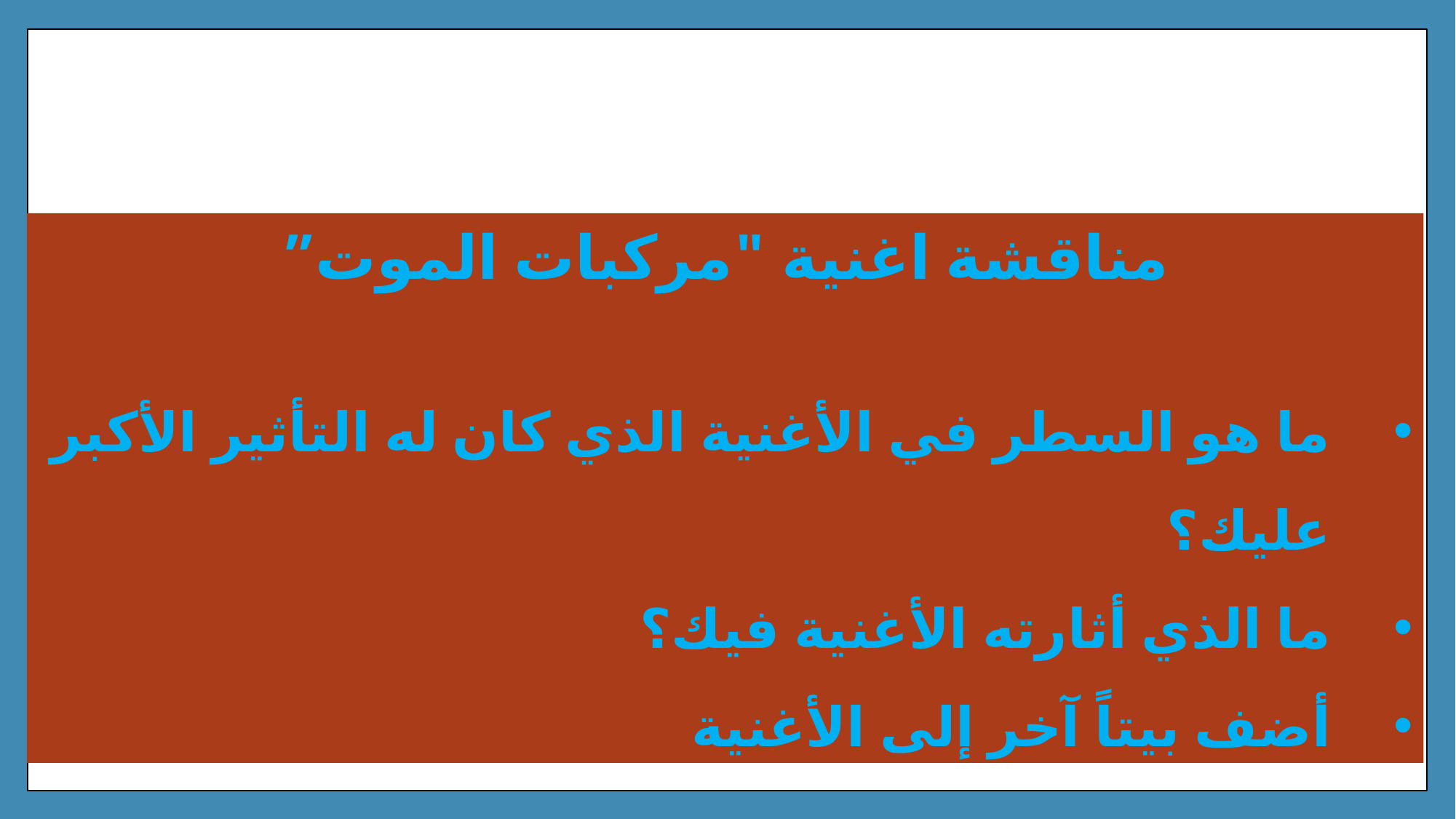

مناقشة اغنية "مركبات الموت”

ما هو السطر في الأغنية الذي كان له التأثير الأكبر عليك؟
ما الذي أثارته الأغنية فيك؟
أضف بيتاً آخر إلى الأغنية